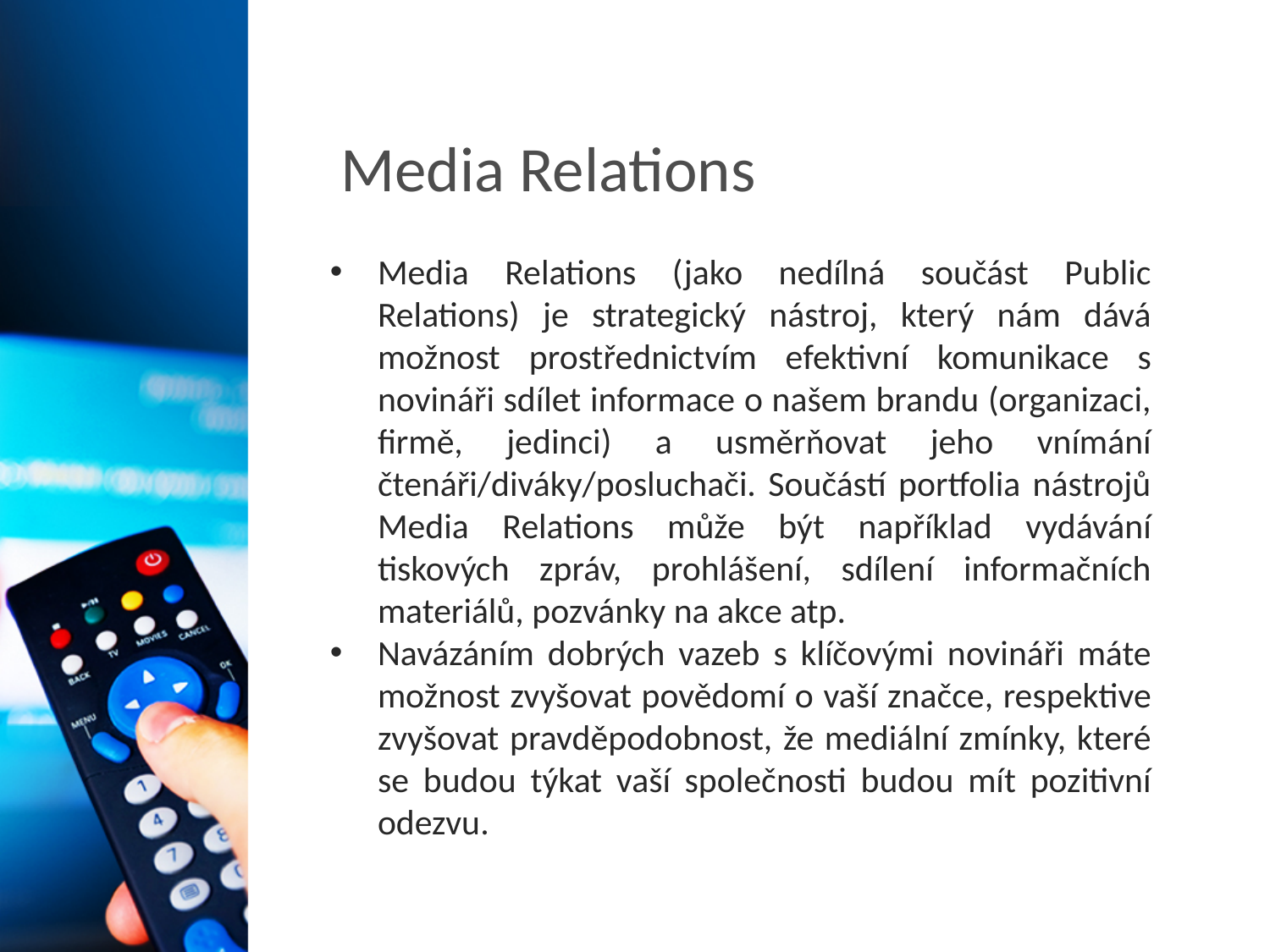

# Media Relations
Media Relations (jako nedílná součást Public Relations) je strategický nástroj, který nám dává možnost prostřednictvím efektivní komunikace s novináři sdílet informace o našem brandu (organizaci, firmě, jedinci) a usměrňovat jeho vnímání čtenáři/diváky/posluchači. Součástí portfolia nástrojů Media Relations může být například vydávání tiskových zpráv, prohlášení, sdílení informačních materiálů, pozvánky na akce atp.
Navázáním dobrých vazeb s klíčovými novináři máte možnost zvyšovat povědomí o vaší značce, respektive zvyšovat pravděpodobnost, že mediální zmínky, které se budou týkat vaší společnosti budou mít pozitivní odezvu.